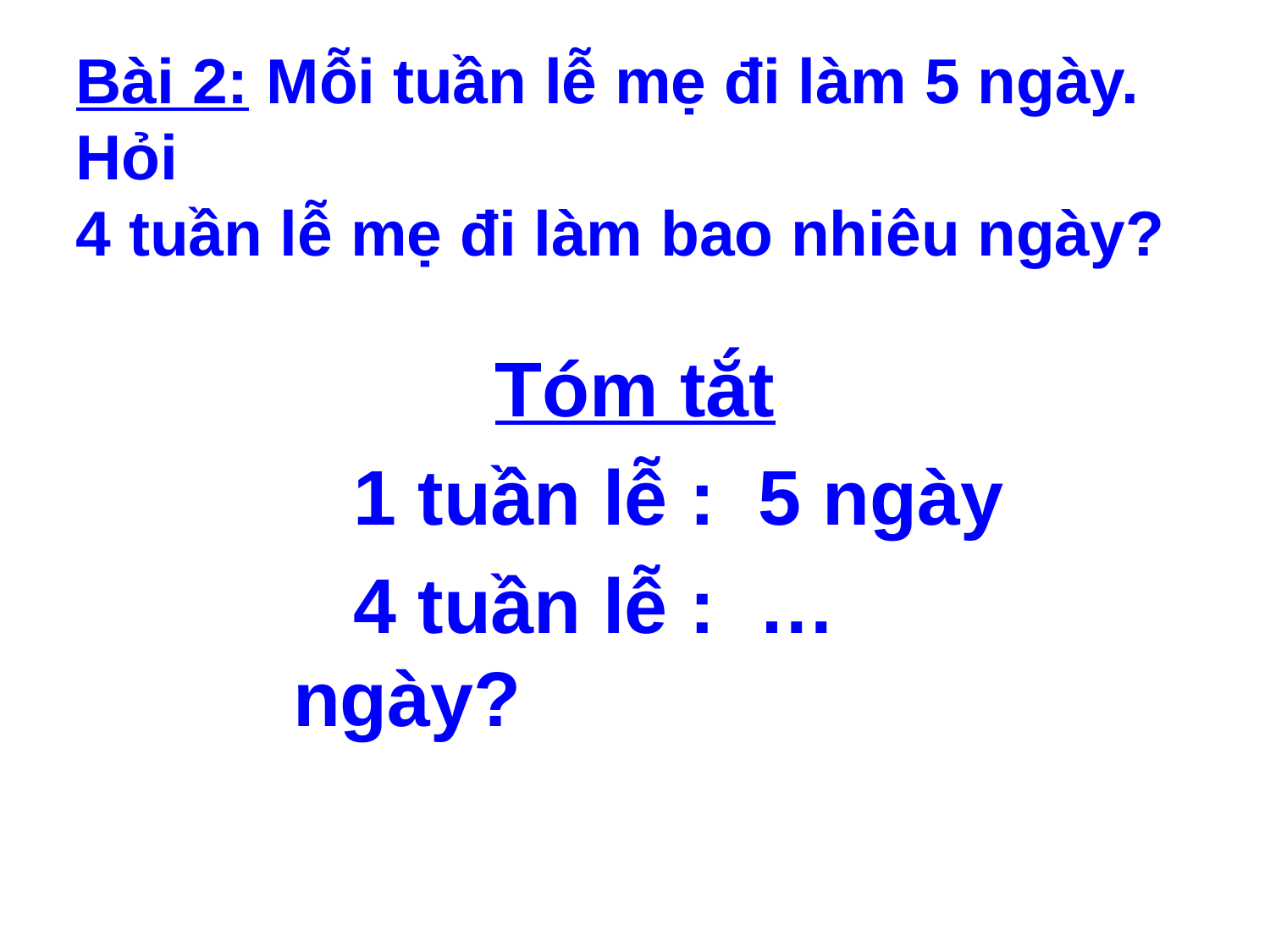

Bài 2: Mỗi tuần lễ mẹ đi làm 5 ngày. Hỏi
4 tuần lễ mẹ đi làm bao nhiêu ngày?
Tóm tắt
     1 tuần lễ :  5 ngày
     4 tuần lễ :  … ngày?